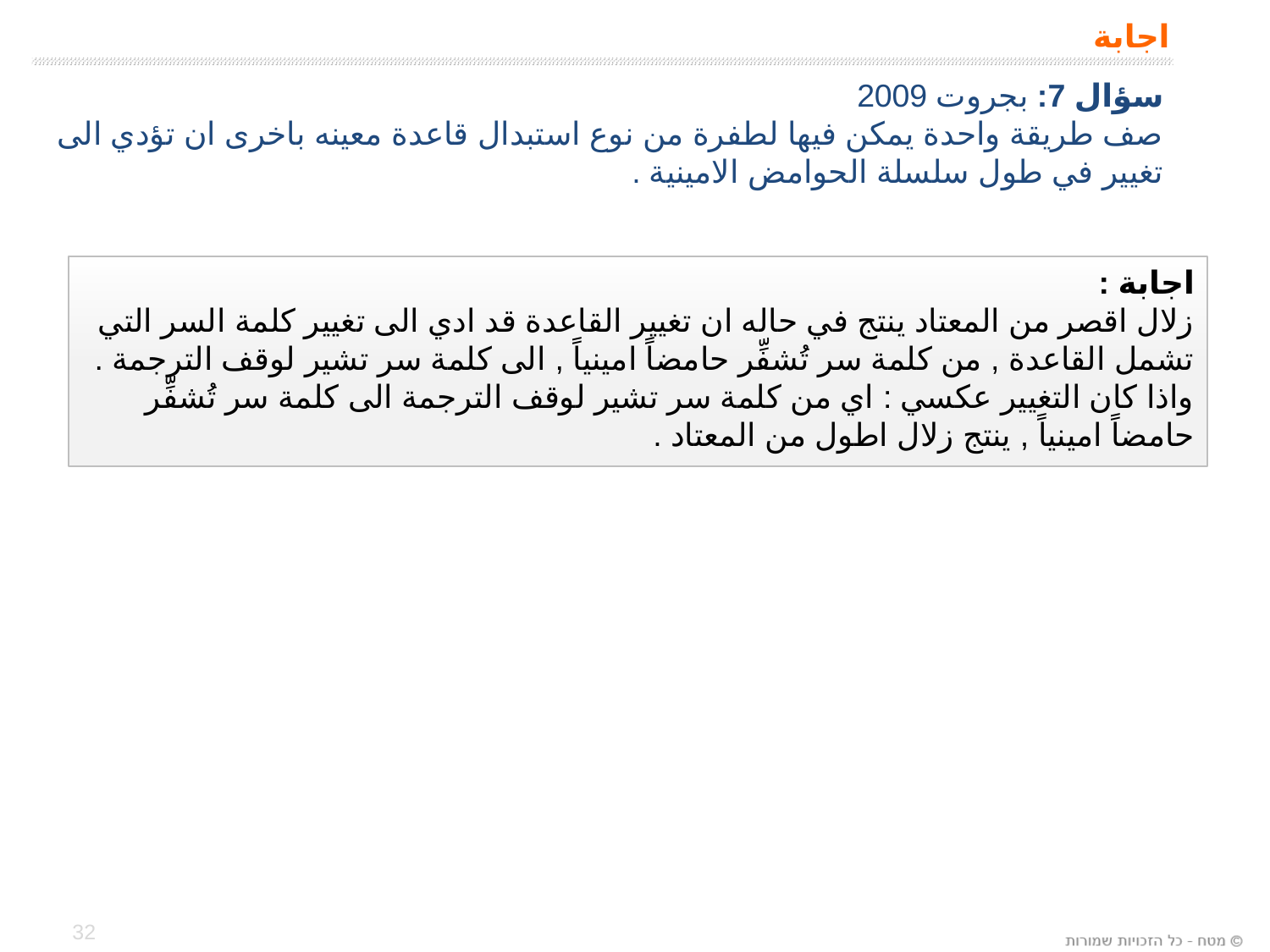

# اجابة

سؤال 7: بجروت 2009
صف طريقة واحدة يمكن فيها لطفرة من نوع استبدال قاعدة معينه باخرى ان تؤدي الى تغيير في طول سلسلة الحوامض الامينية .
اجابة :
زلال اقصر من المعتاد ينتج في حاله ان تغيير القاعدة قد ادي الى تغيير كلمة السر التي تشمل القاعدة , من كلمة سر تُشفِّر حامضاً امينياً , الى كلمة سر تشير لوقف الترجمة .
واذا كان التغيير عكسي : اي من كلمة سر تشير لوقف الترجمة الى كلمة سر تُشفِّر حامضاً امينياً , ينتج زلال اطول من المعتاد .
32